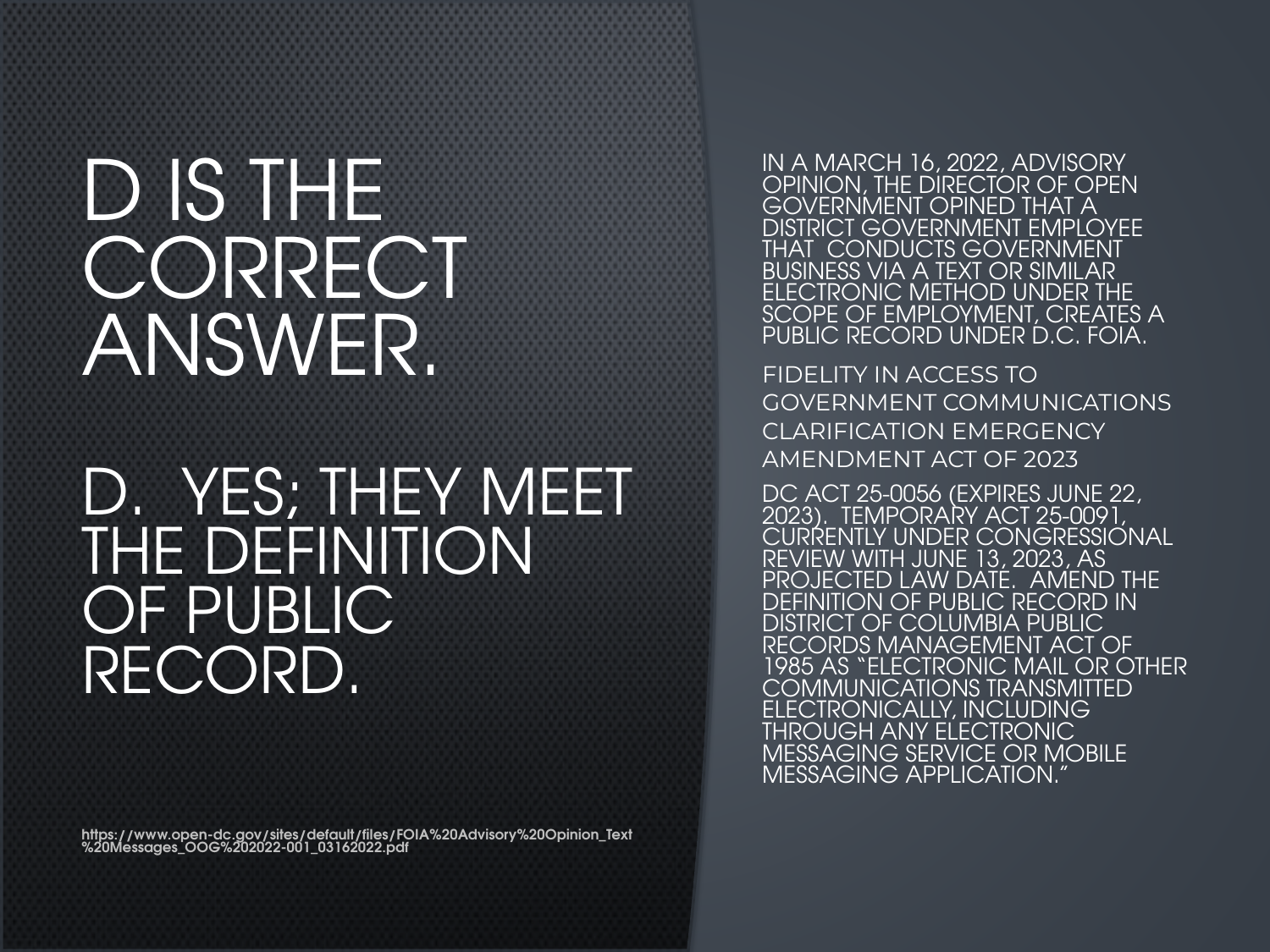

# D is the correct answer. D.  Yes; they meet the definition of public record.
In a March 16, 2022, advisory opinion, The director of Open government opined that A district government employee that  conducts government business via a text or similar electronic method under the scope of employment, creates a public record under D.C. FOIA.
Fidelity in Access to Government Communications Clarification Emergency Amendment Act of 2023
DC Act 25-0056 (Expires June 22, 2023).  Temporary Act 25-0091, currently under congressional review with June 13, 2023, as projected law date.  Amend The definition of public record in District of Columbia Public Records Management Act of 1985 as “electronic mail or other communications transmitted electronically, including through any electronic messaging service or mobile messaging application.”
https://www.open-dc.gov/sites/default/files/FOIA%20Advisory%20Opinion_Text%20Messages_OOG%202022-001_03162022.pdf